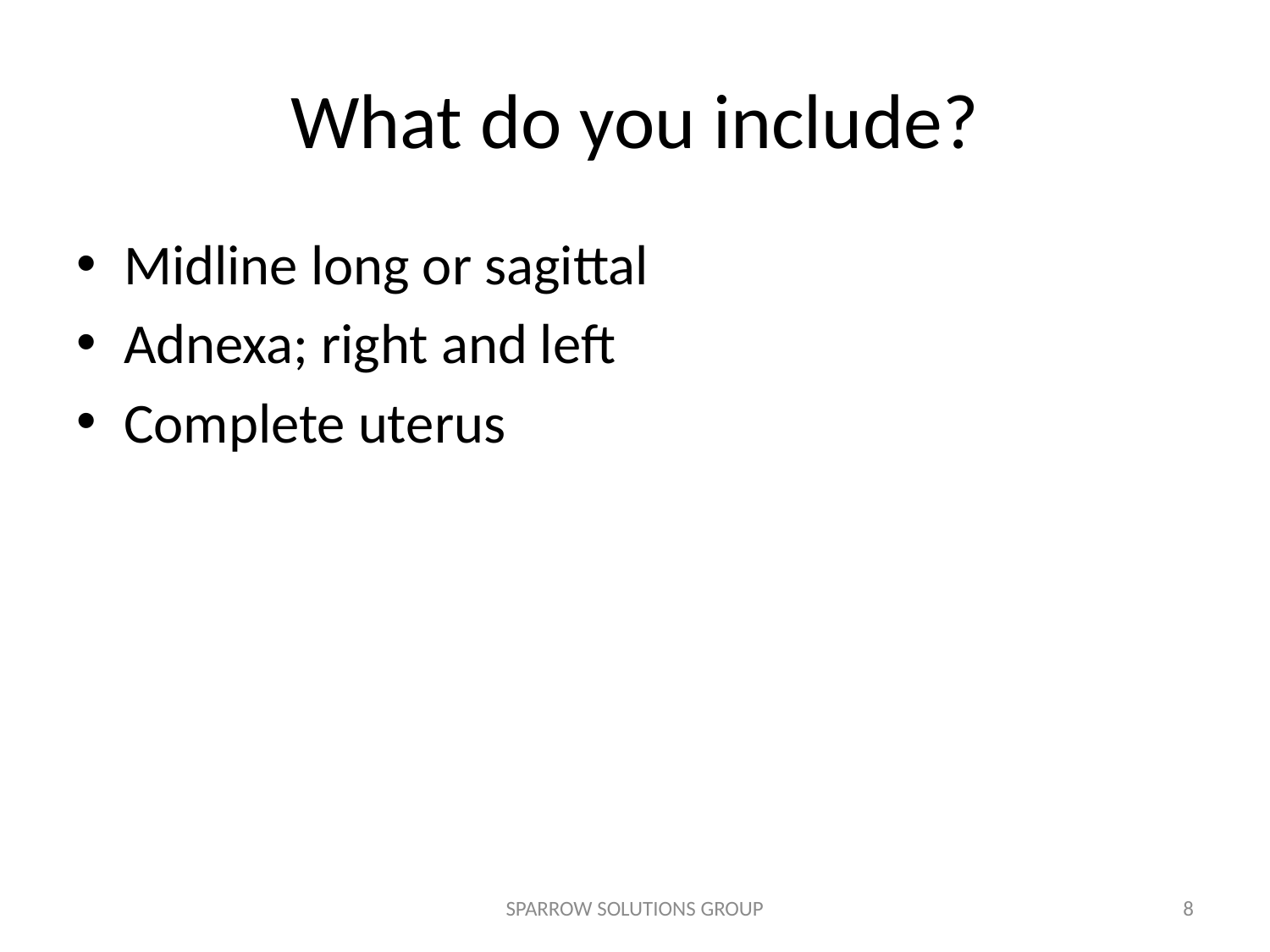

# What do you include?
Midline long or sagittal
Adnexa; right and left
Complete uterus

SPARROW SOLUTIONS GROUP
8